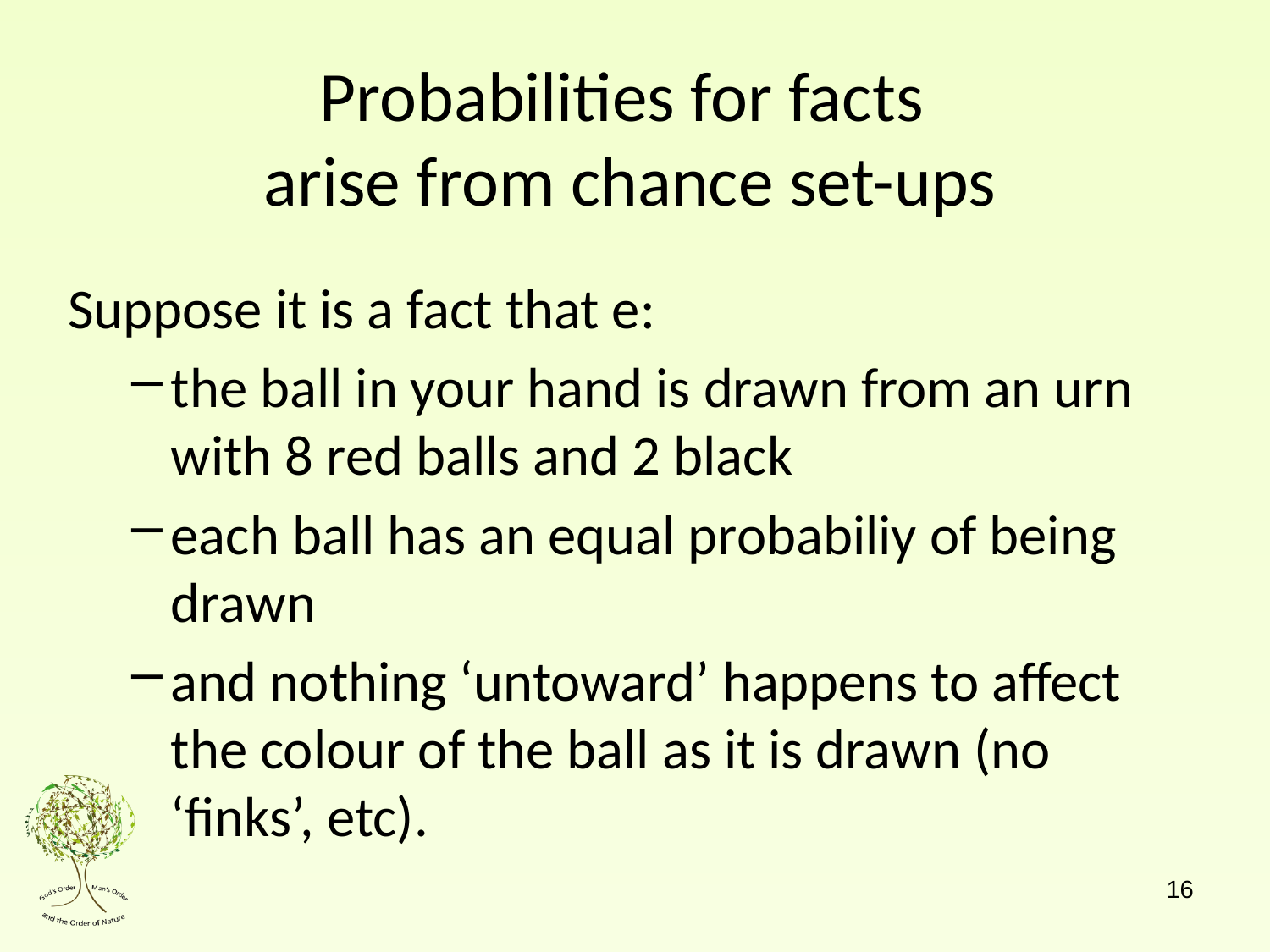

# Probabilities for facts arise from chance set-ups
Suppose it is a fact that e:
the ball in your hand is drawn from an urn with 8 red balls and 2 black
each ball has an equal probabiliy of being drawn
and nothing ‘untoward’ happens to affect the colour of the ball as it is drawn (no ‘finks’, etc).

16